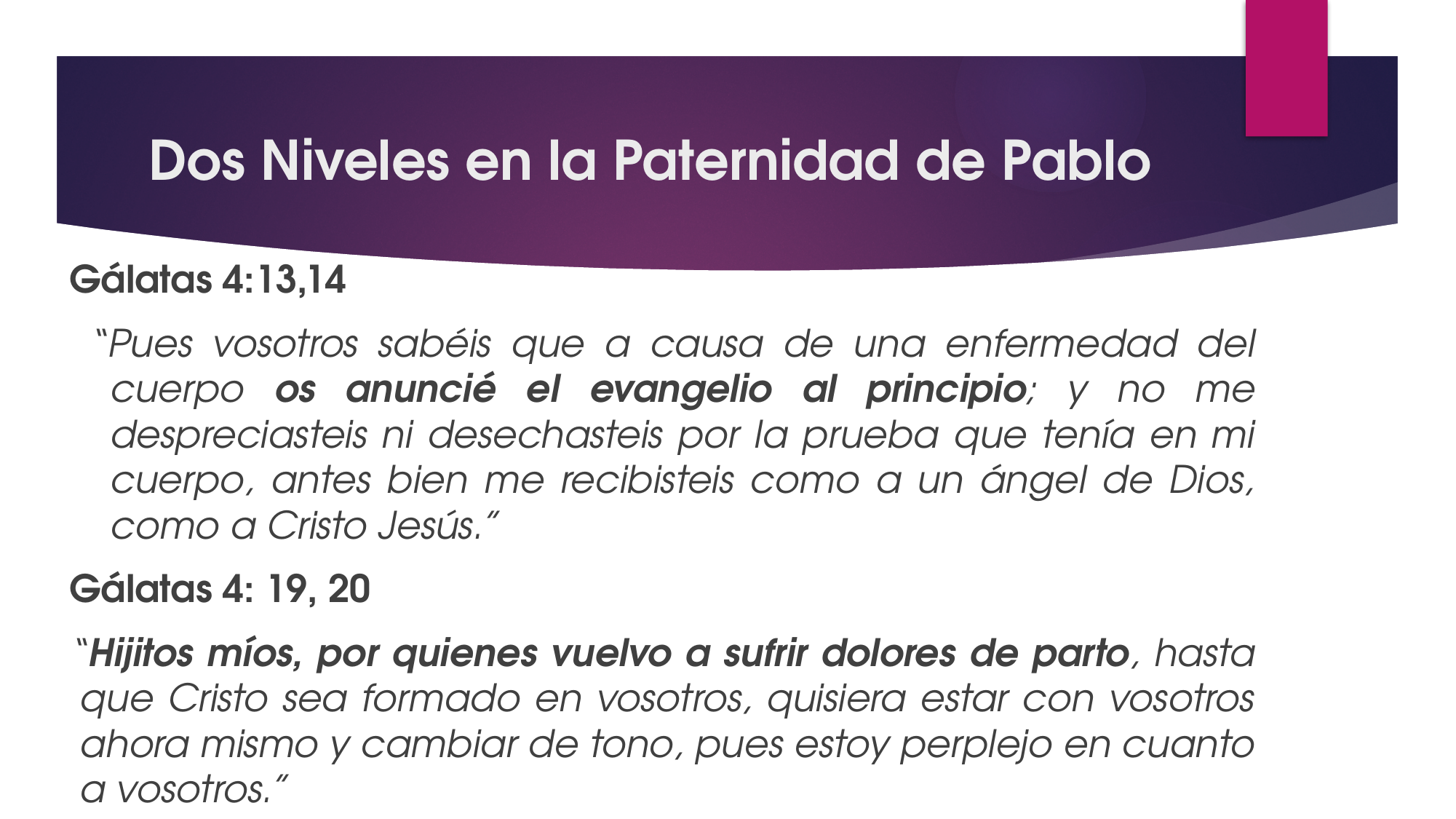

# Dos Niveles en la Paternidad de Pablo
Gálatas 4:13,14
 “Pues vosotros sabéis que a causa de una enfermedad del cuerpo os anuncié el evangelio al principio; y no me despreciasteis ni desechasteis por la prueba que tenía en mi cuerpo, antes bien me recibisteis como a un ángel de Dios, como a Cristo Jesús.”
Gálatas 4: 19, 20
“Hijitos míos, por quienes vuelvo a sufrir dolores de parto, hasta que Cristo sea formado en vosotros, quisiera estar con vosotros ahora mismo y cambiar de tono, pues estoy perplejo en cuanto a vosotros.”